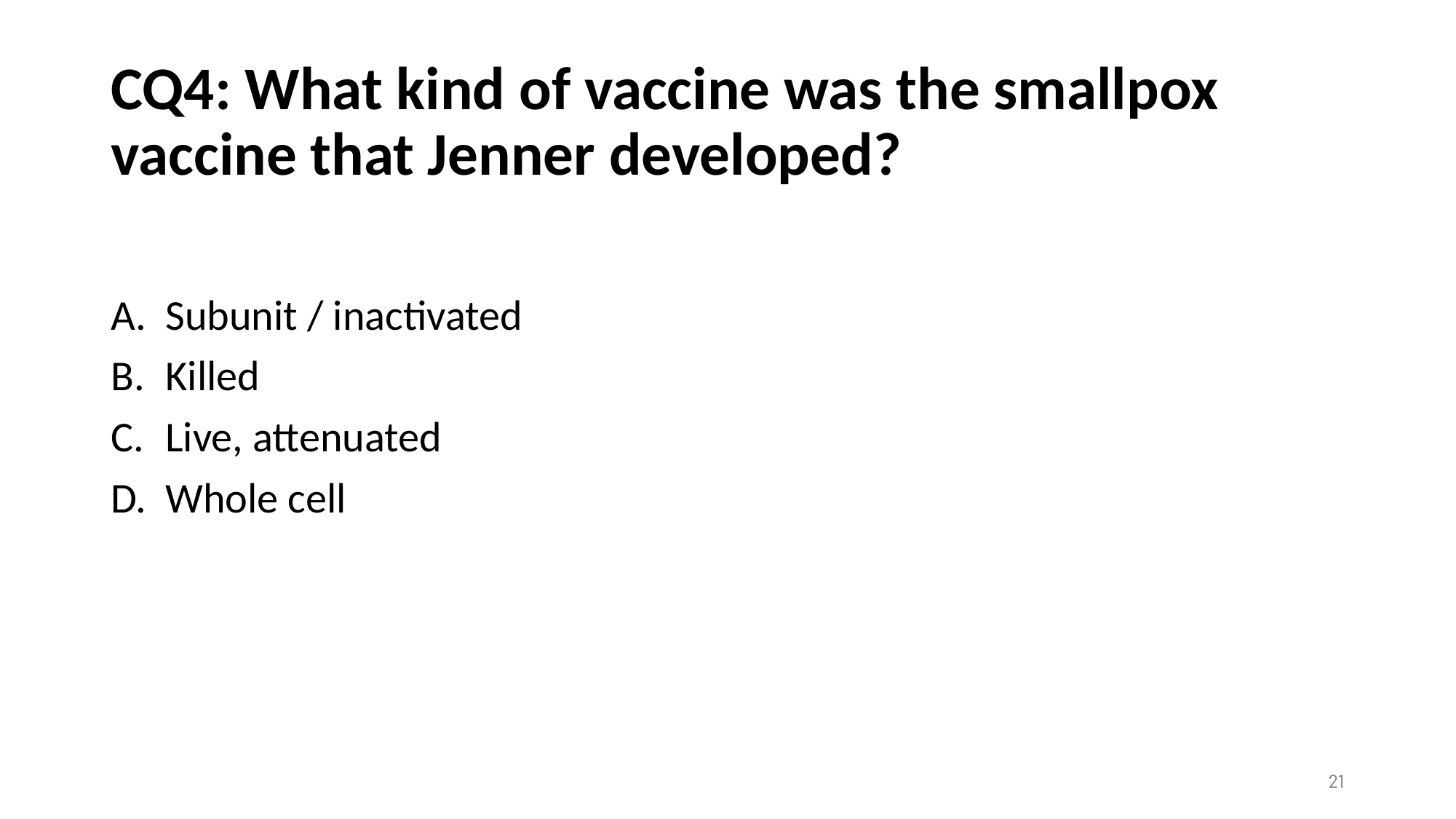

# CQ4: What kind of vaccine was the smallpox vaccine that Jenner developed?
Subunit / inactivated
Killed
Live, attenuated
Whole cell

21